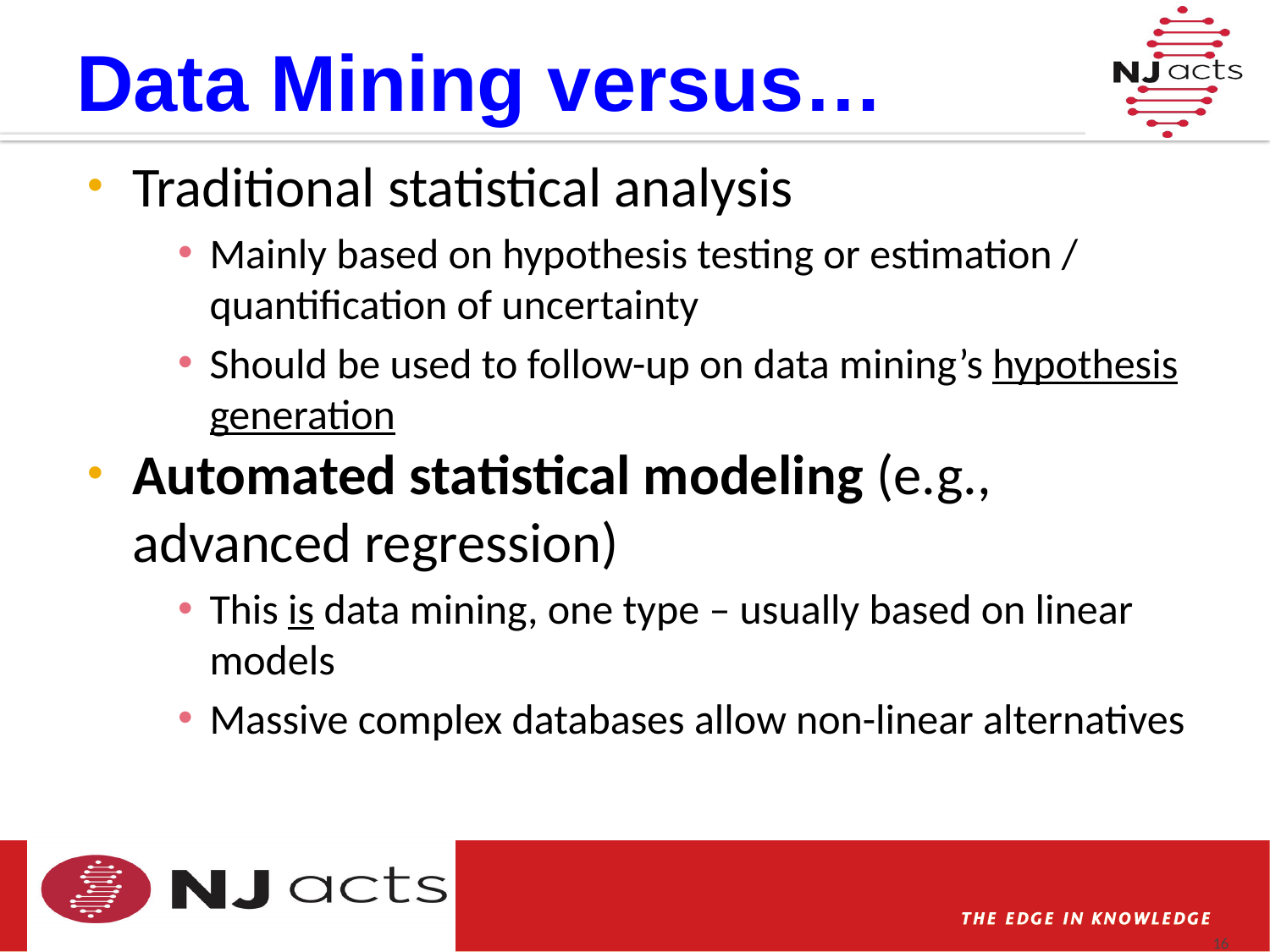

# Data Mining versus…
Traditional statistical analysis
Mainly based on hypothesis testing or estimation / quantification of uncertainty
Should be used to follow-up on data mining’s hypothesis generation
Automated statistical modeling (e.g., advanced regression)
This is data mining, one type – usually based on linear models
Massive complex databases allow non-linear alternatives
16